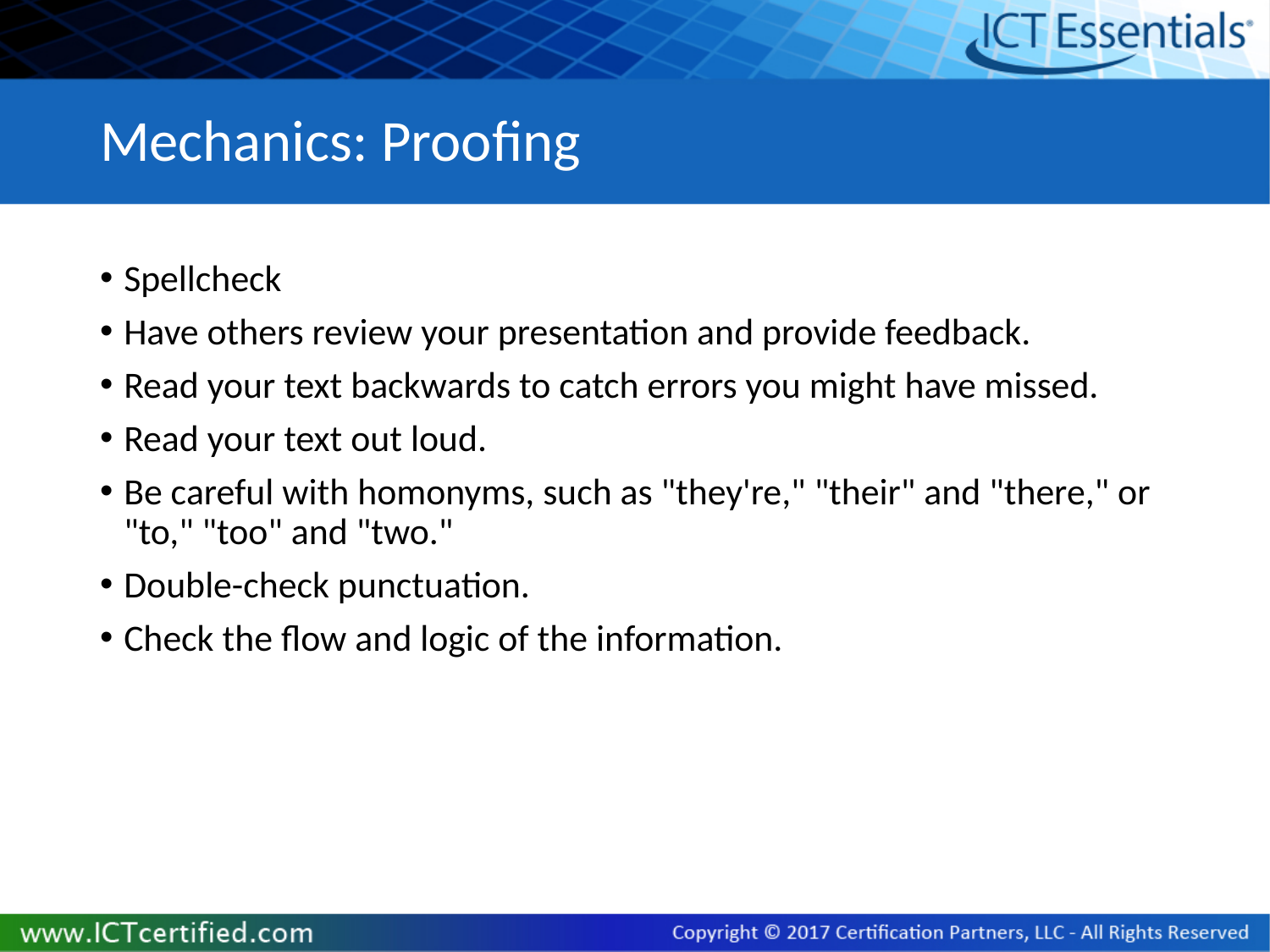

# Mechanics: Proofing
Spellcheck
Have others review your presentation and provide feedback.
Read your text backwards to catch errors you might have missed.
Read your text out loud.
Be careful with homonyms, such as "they're," "their" and "there," or "to," "too" and "two."
Double-check punctuation.
Check the flow and logic of the information.